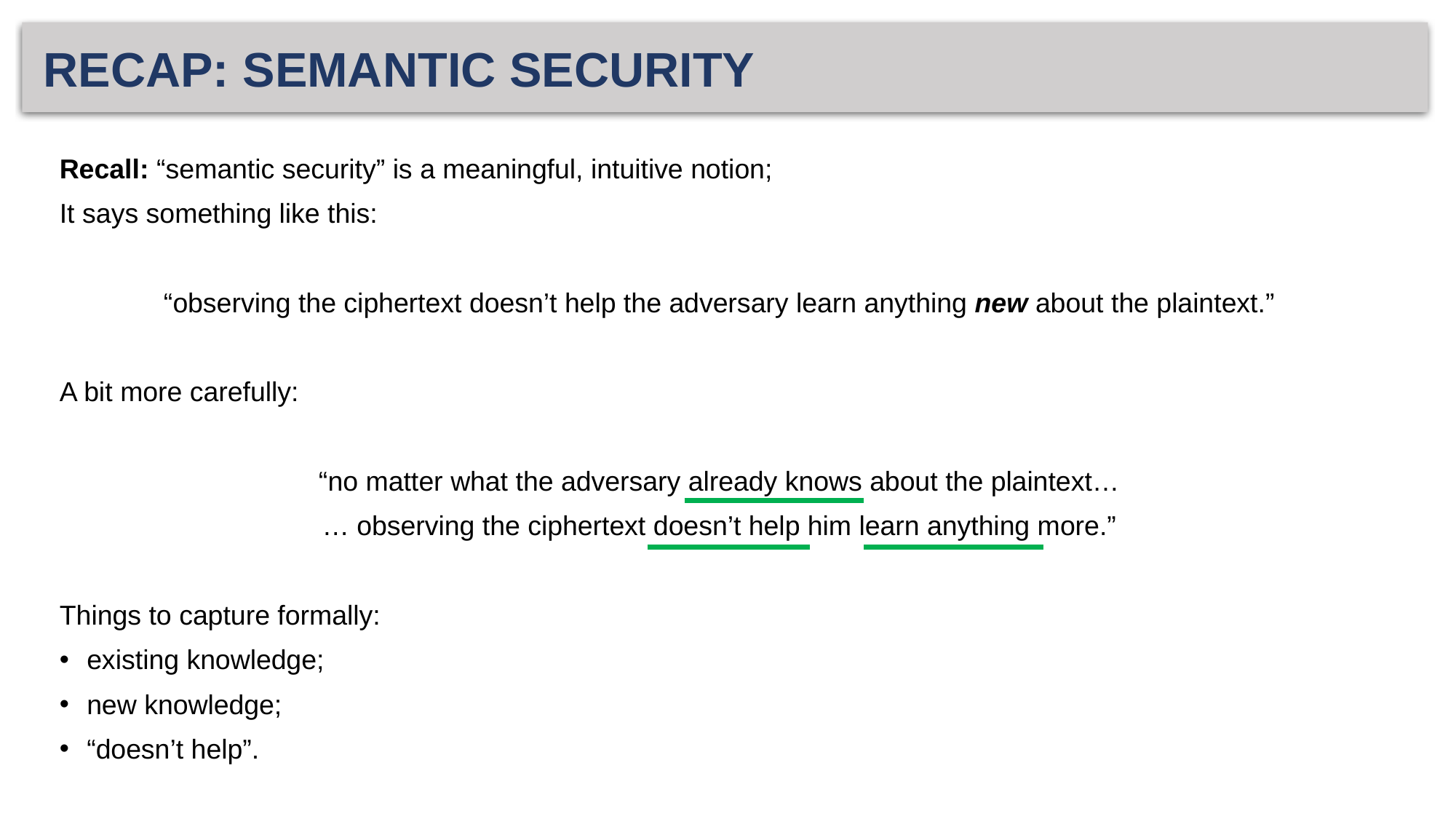

# RECAP: SEMANTIC SECURITY
Recall: “semantic security” is a meaningful, intuitive notion;
It says something like this:

“observing the ciphertext doesn’t help the adversary learn anything new about the plaintext.”

A bit more carefully:

“no matter what the adversary already knows about the plaintext…
… observing the ciphertext doesn’t help him learn anything more.”

Things to capture formally:
existing knowledge;
new knowledge;
“doesn’t help”.